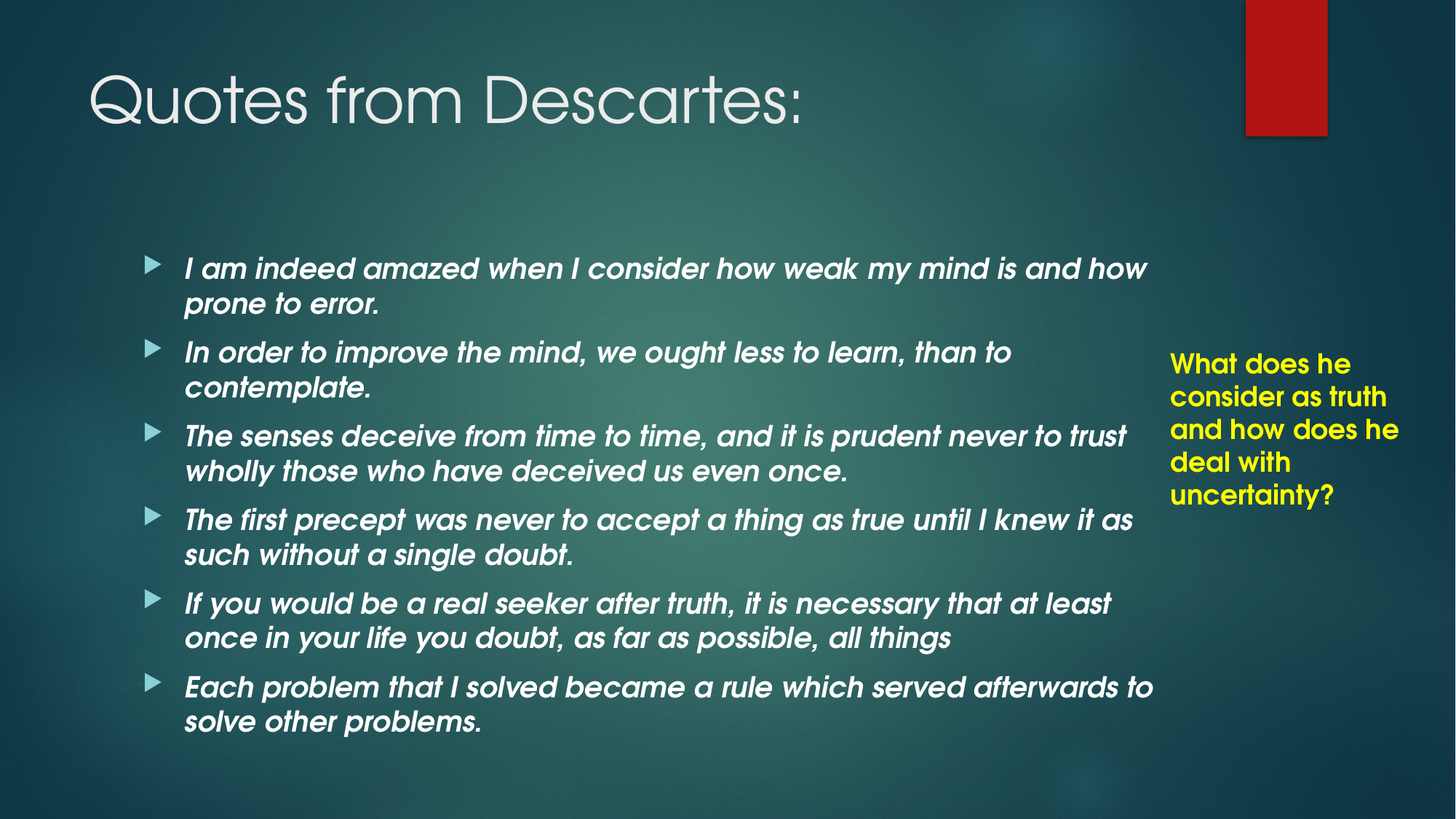

# Quotes from Descartes:
I am indeed amazed when I consider how weak my mind is and how prone to error.
In order to improve the mind, we ought less to learn, than to contemplate.
The senses deceive from time to time, and it is prudent never to trust wholly those who have deceived us even once.
The first precept was never to accept a thing as true until I knew it as such without a single doubt.
If you would be a real seeker after truth, it is necessary that at least once in your life you doubt, as far as possible, all things
Each problem that I solved became a rule which served afterwards to solve other problems.

What does he consider as truth and how does he deal with uncertainty?